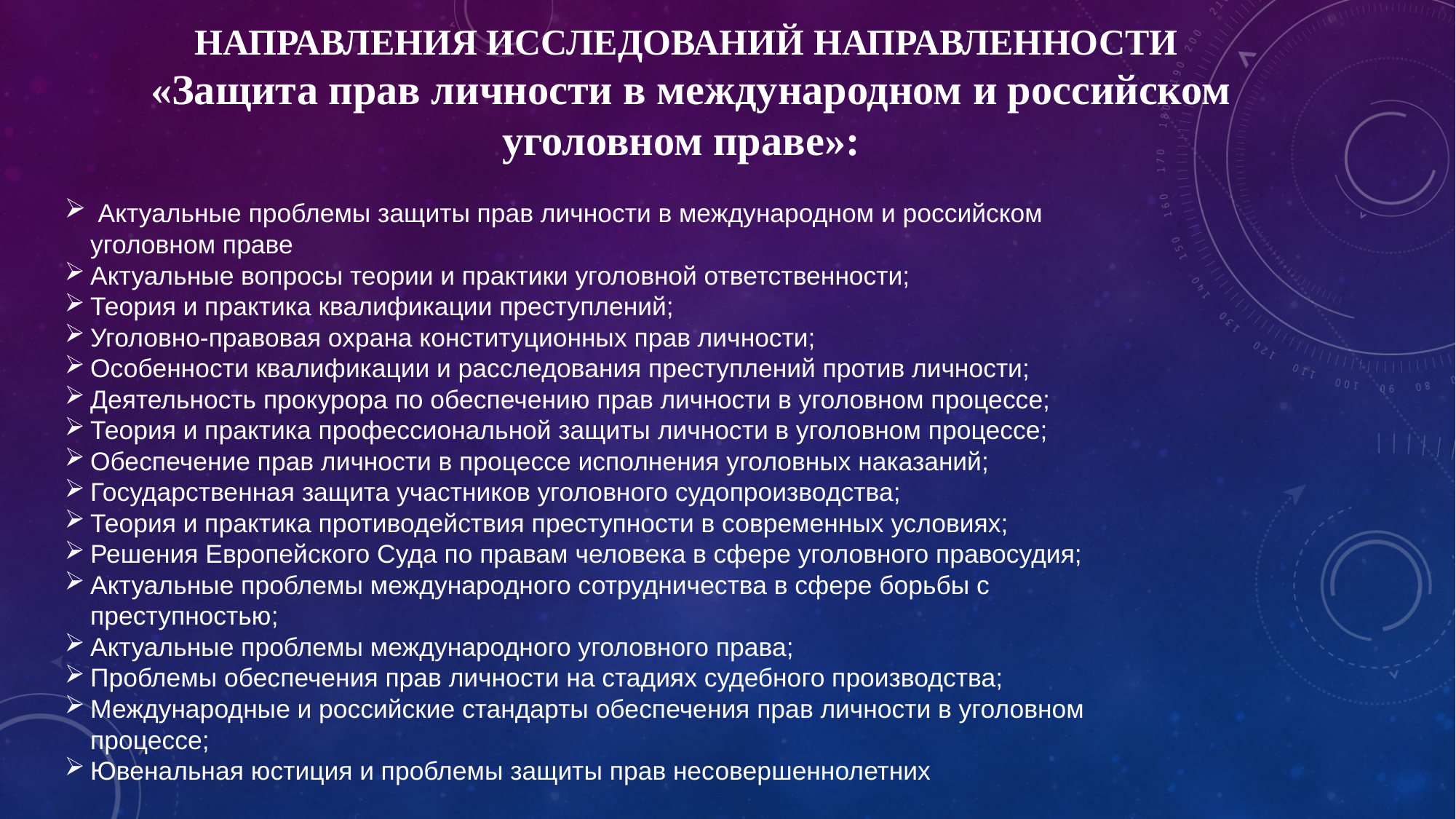

# направления исследований направленности «Защита прав личности в международном и российском уголовном праве»:

 Актуальные проблемы защиты прав личности в международном и российском уголовном праве
Актуальные вопросы теории и практики уголовной ответственности;
Теория и практика квалификации преступлений;
Уголовно-правовая охрана конституционных прав личности;
Особенности квалификации и расследования преступлений против личности;
Деятельность прокурора по обеспечению прав личности в уголовном процессе;
Теория и практика профессиональной защиты личности в уголовном процессе;
Обеспечение прав личности в процессе исполнения уголовных наказаний;
Государственная защита участников уголовного судопроизводства;
Теория и практика противодействия преступности в современных условиях;
Решения Европейского Суда по правам человека в сфере уголовного правосудия;
Актуальные проблемы международного сотрудничества в сфере борьбы с преступностью;
Актуальные проблемы международного уголовного права;
Проблемы обеспечения прав личности на стадиях судебного производства;
Международные и российские стандарты обеспечения прав личности в уголовном процессе;
Ювенальная юстиция и проблемы защиты прав несовершеннолетних